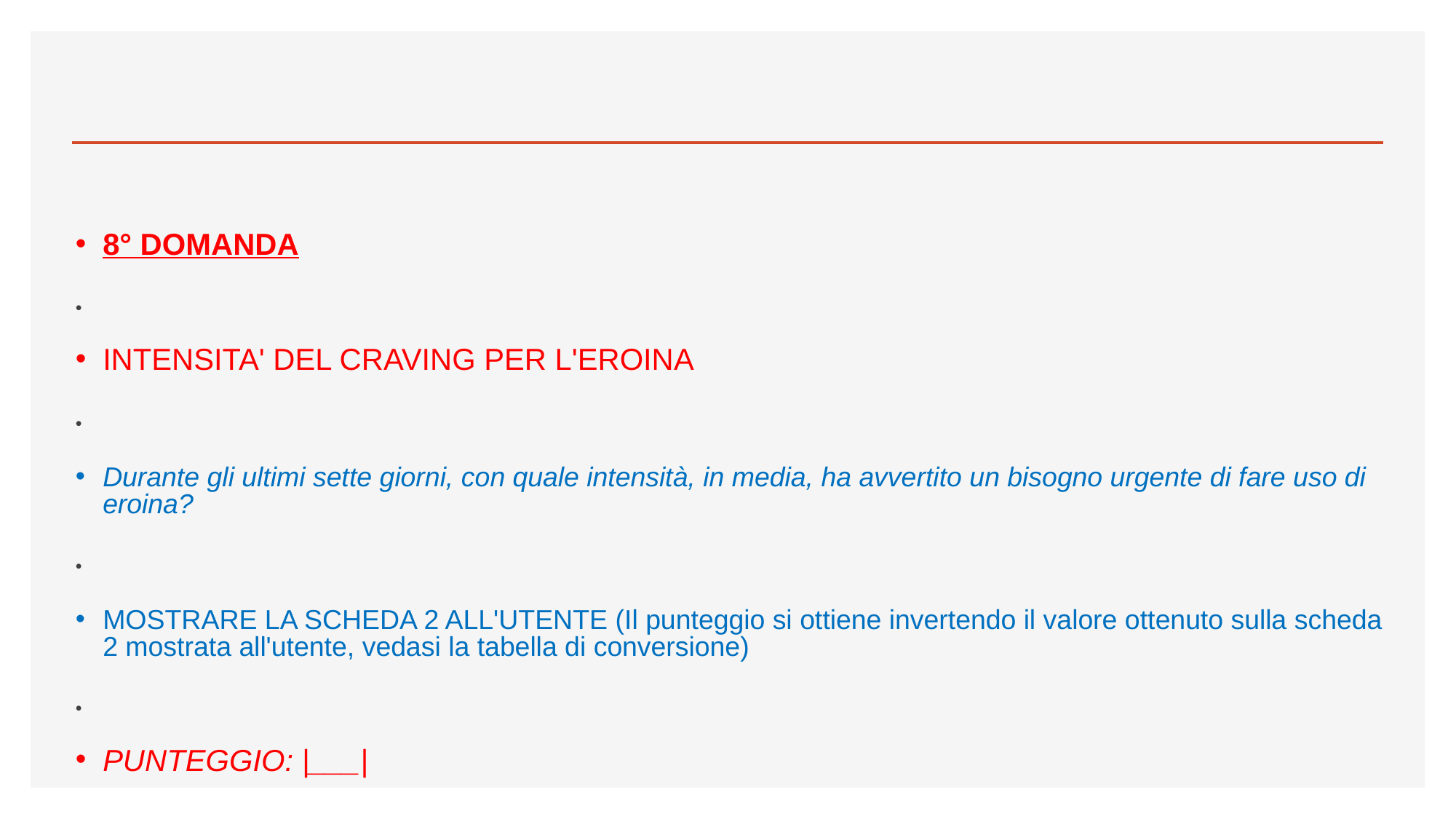

8° DOMANDA

INTENSITA' DEL CRAVING PER L'EROINA

Durante gli ultimi sette giorni, con quale intensità, in media, ha avvertito un bisogno urgente di fare uso di eroina?

MOSTRARE LA SCHEDA 2 ALL'UTENTE (Il punteggio si ottiene invertendo il valore ottenuto sulla scheda 2 mostrata all'utente, vedasi la tabella di conversione)

PUNTEGGIO: |___|